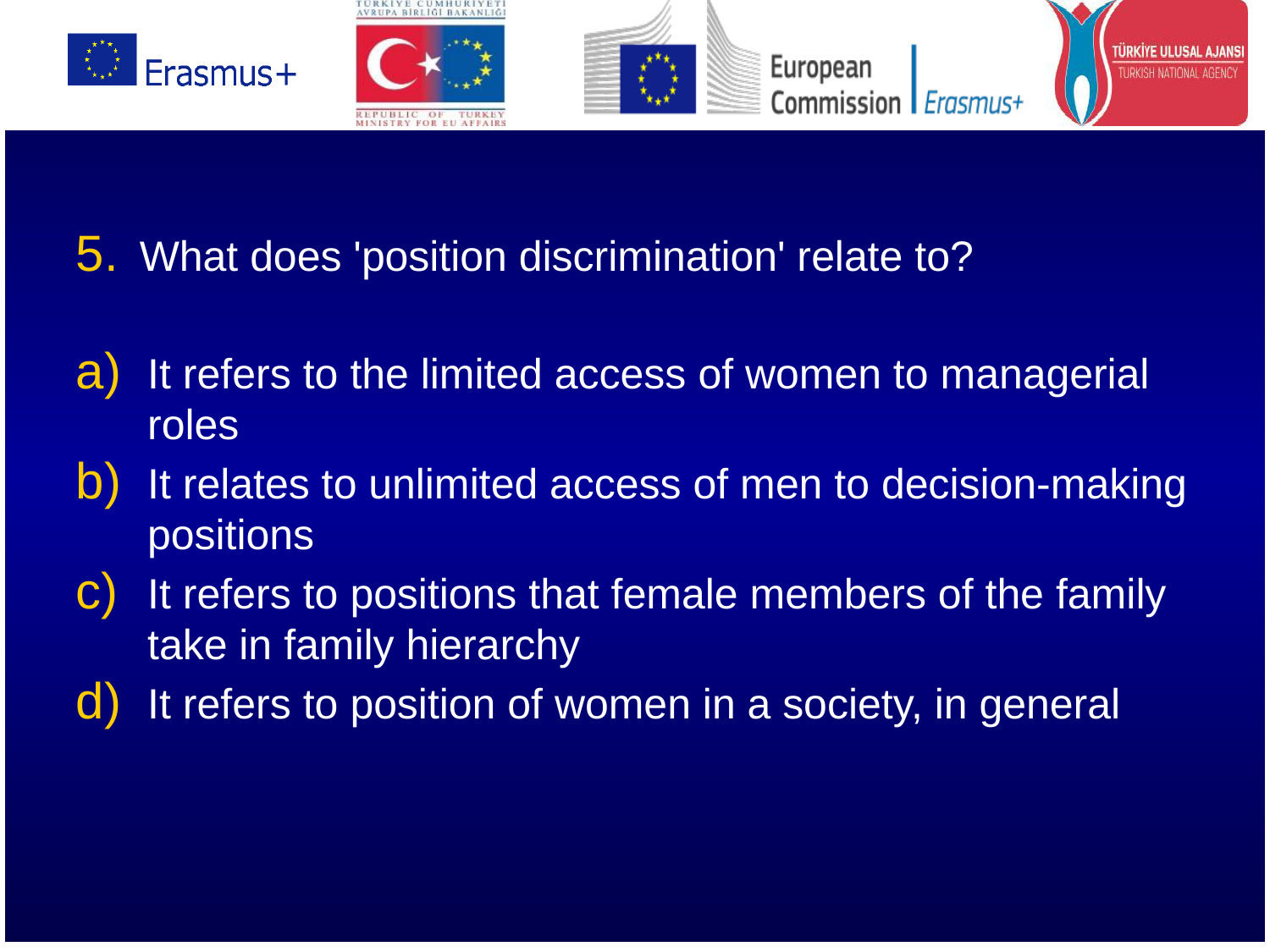

What does 'position discrimination' relate to?

It refers to the limited access of women to managerial roles
It relates to unlimited access of men to decision-making positions
It refers to positions that female members of the family take in family hierarchy
It refers to position of women in a society, in general